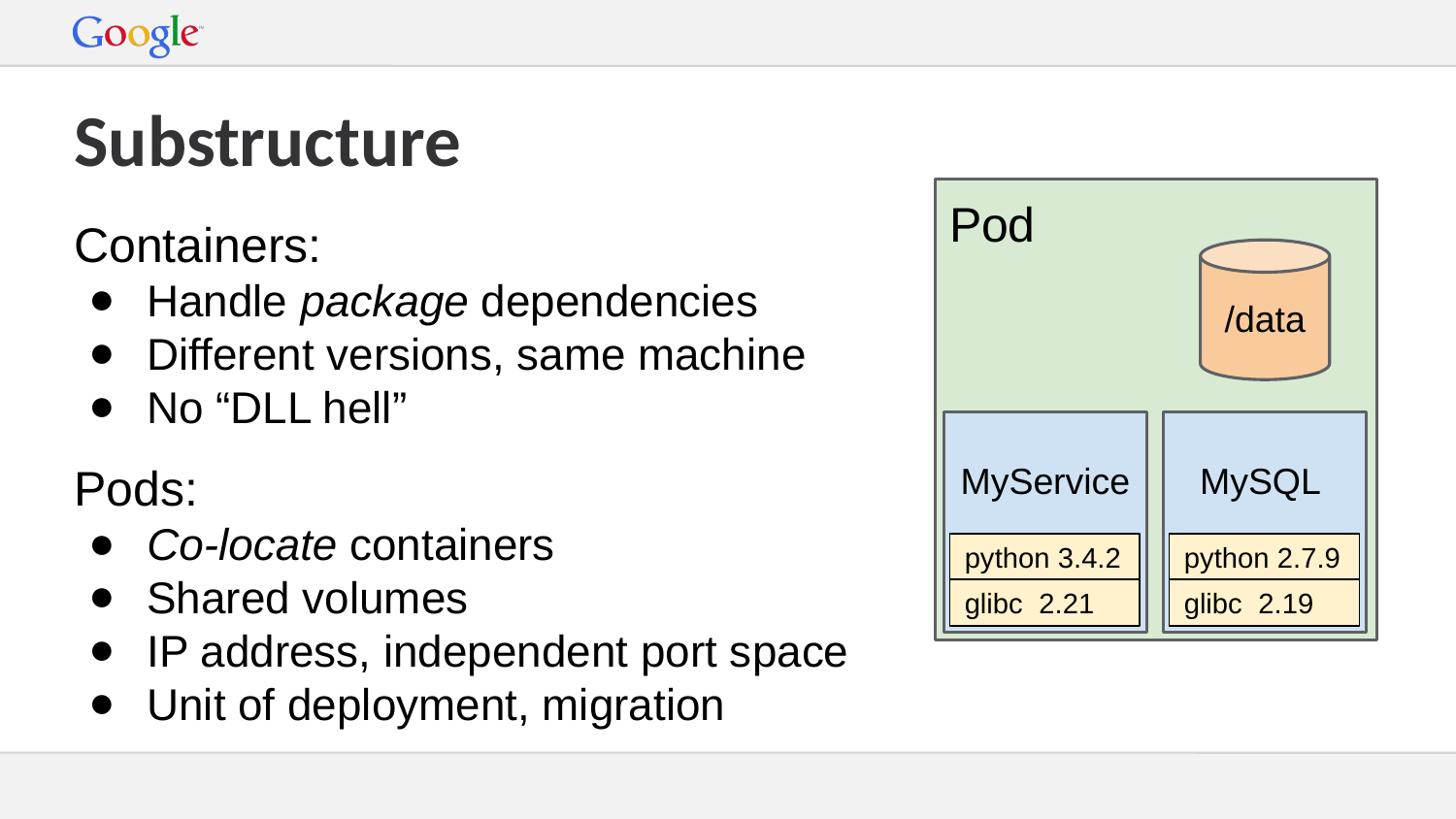

# Substructure

Pod
/data
Containers:
Handle package dependencies
Different versions, same machine
No “DLL hell”

MyService
python 3.4.2
glibc  2.21

MySQL
python 2.7.9
glibc  2.19
Pods:
Co-locate containers
Shared volumes
IP address, independent port space
Unit of deployment, migration